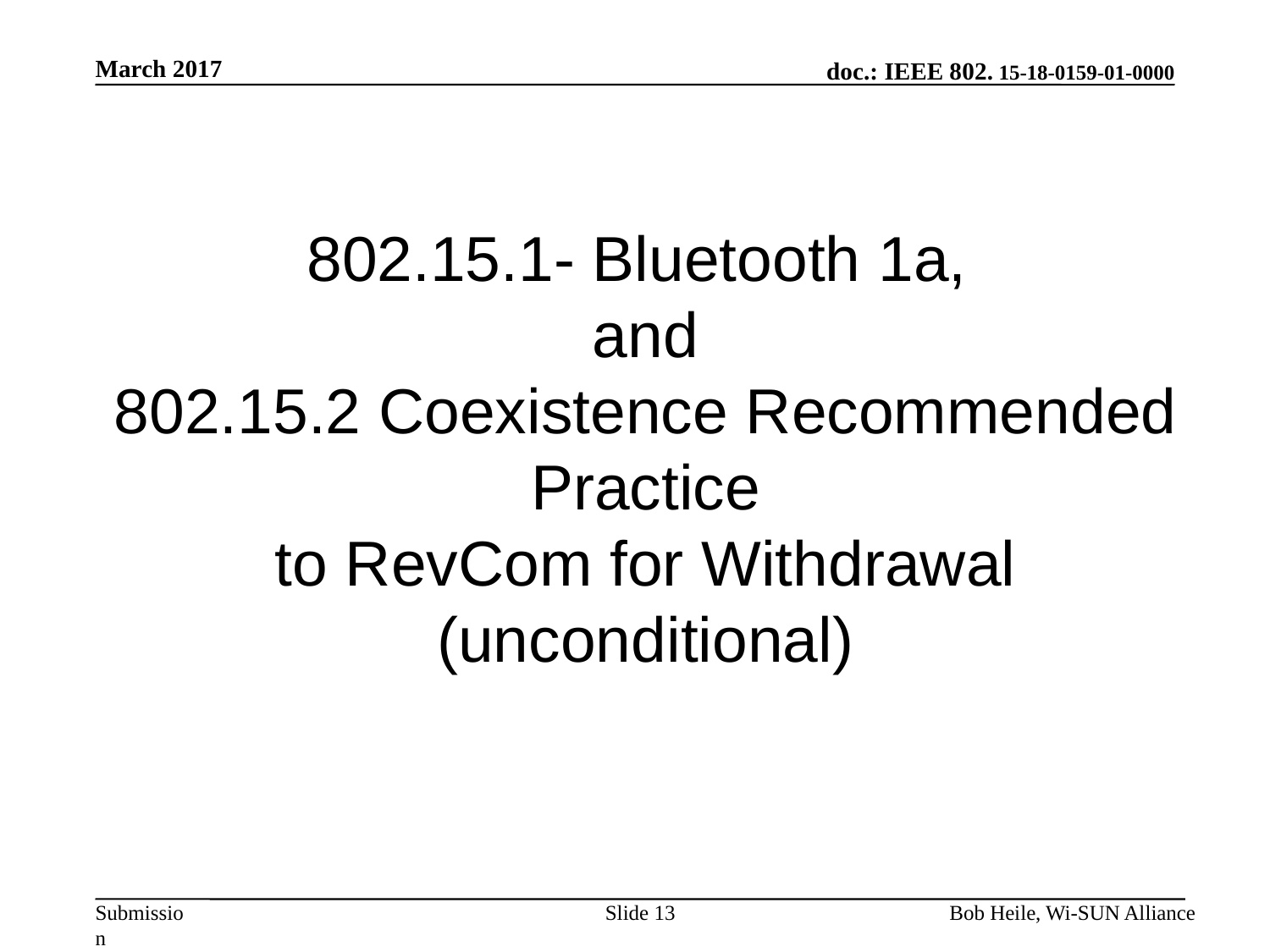

March 2017
802.15.1- Bluetooth 1a,
and
802.15.2 Coexistence Recommended Practice
to RevCom for Withdrawal
(unconditional)
Slide 13
Bob Heile, Wi-SUN Alliance